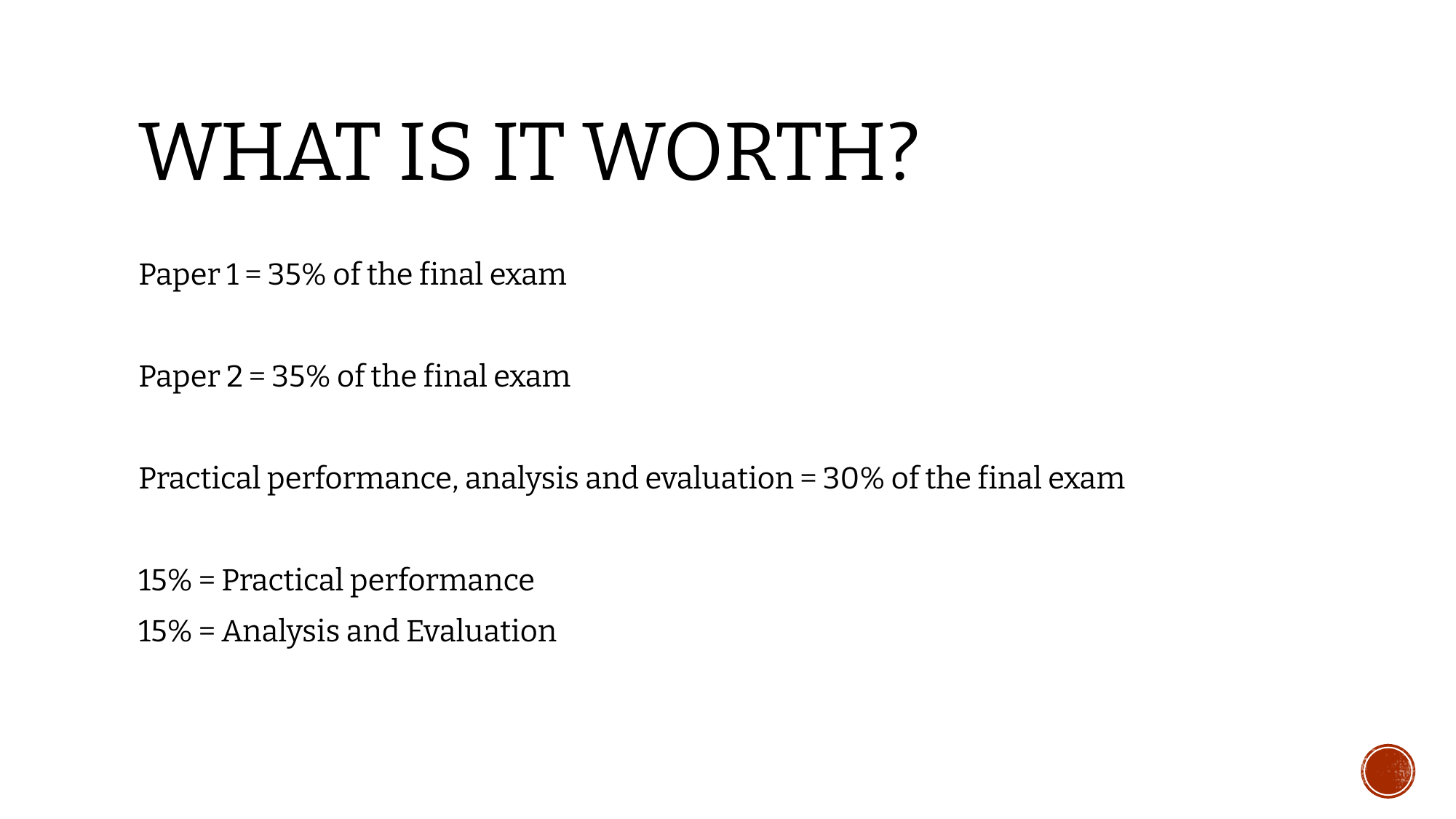

# What is it worth?
Paper 1 = 35% of the final exam

Paper 2 = 35% of the final exam

Practical performance, analysis and evaluation = 30% of the final exam

15% = Practical performance
15% = Analysis and Evaluation